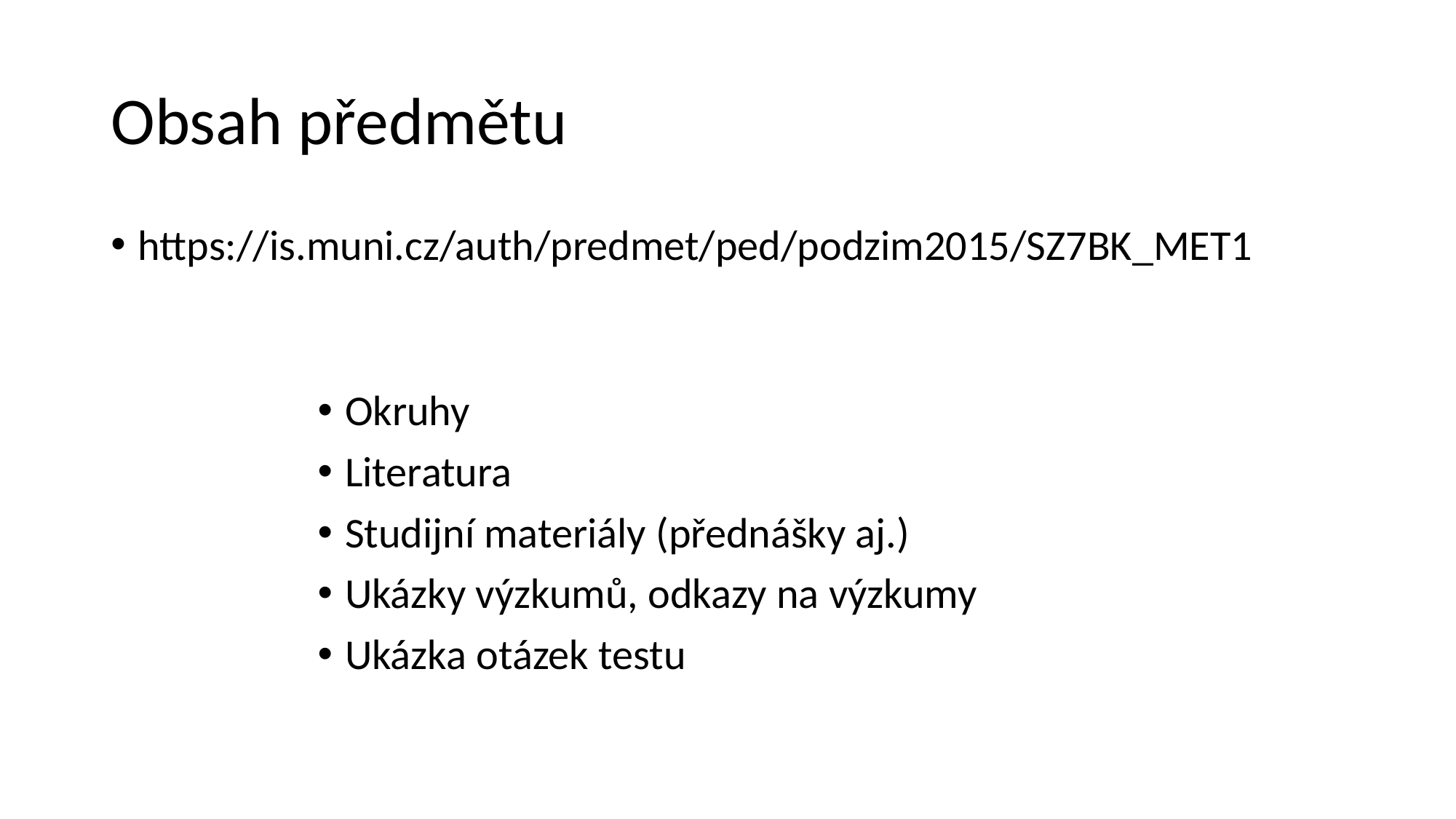

# Obsah předmětu
https://is.muni.cz/auth/predmet/ped/podzim2015/SZ7BK_MET1
Okruhy
Literatura
Studijní materiály (přednášky aj.)
Ukázky výzkumů, odkazy na výzkumy
Ukázka otázek testu